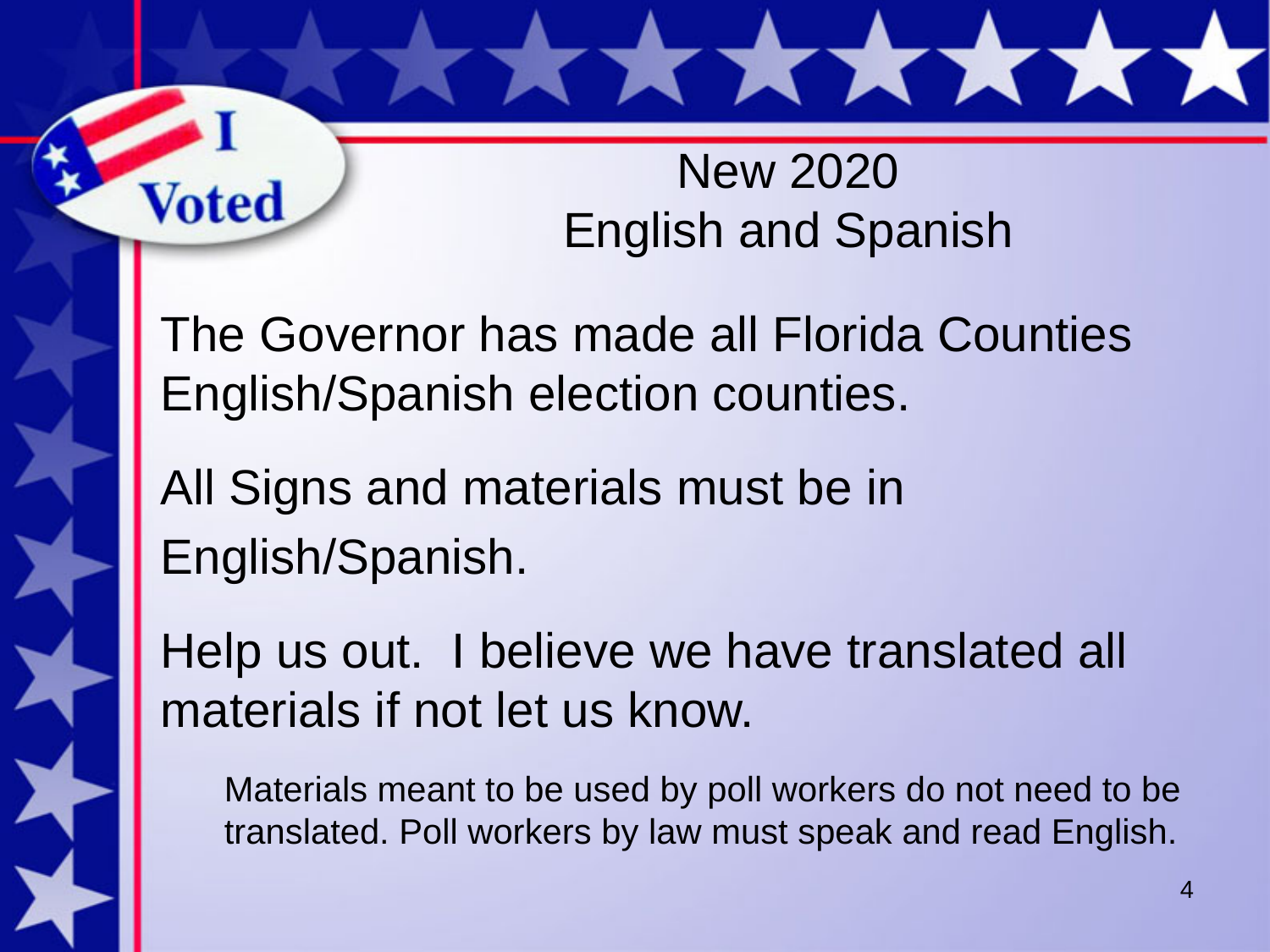

# New 2020 English and Spanish
The Governor has made all Florida Counties English/Spanish election counties.

All Signs and materials must be in
English/Spanish.

Help us out.  I believe we have translated all materials if not let us know.

Materials meant to be used by poll workers do not need to be translated. Poll workers by law must speak and read English.

4